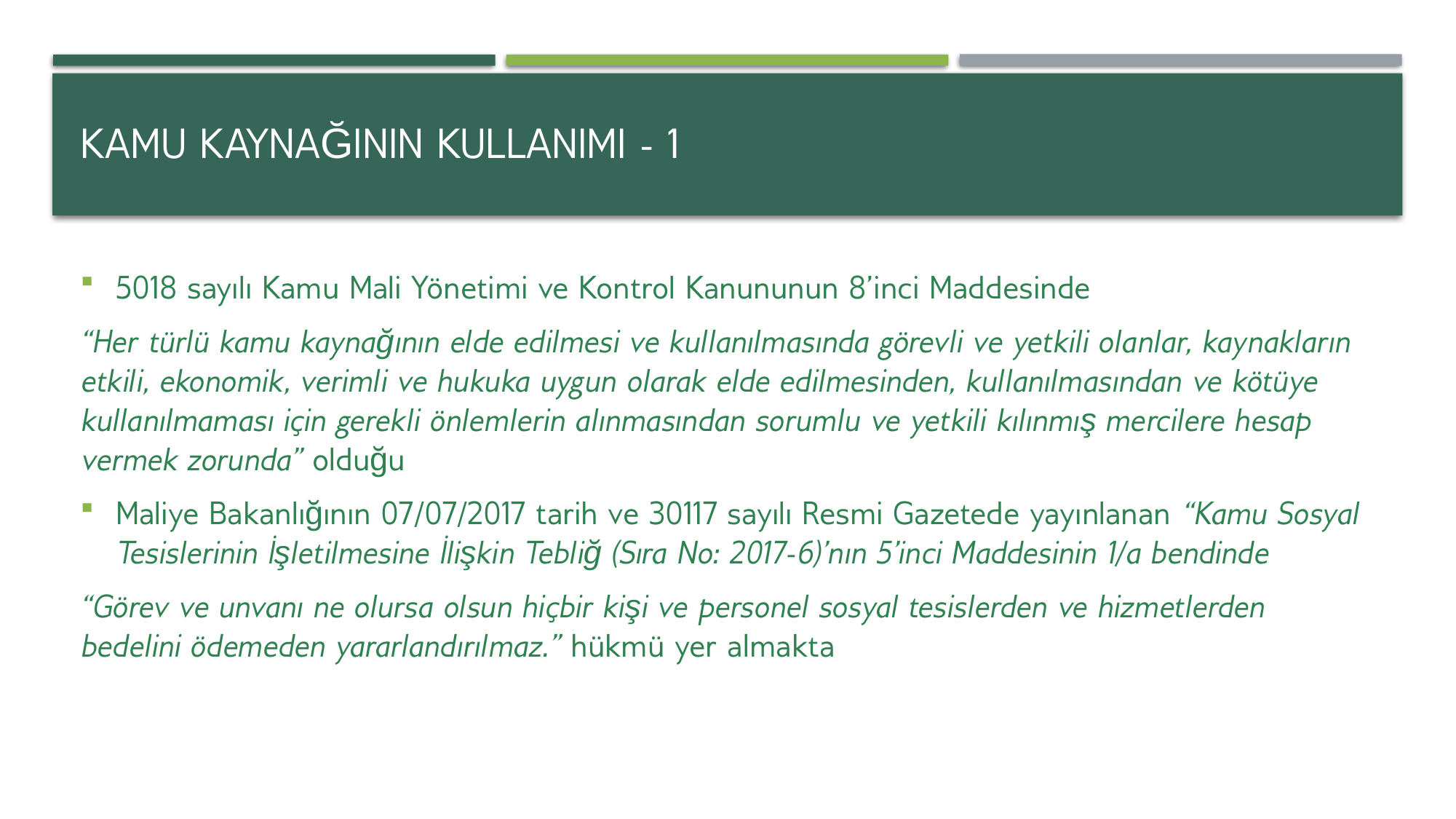

# KAMU KAYNAĞININ KULLANIMI - 1
5018 sayılı Kamu Mali Yönetimi ve Kontrol Kanununun 8’inci Maddesinde
“Her türlü kamu kaynağının elde edilmesi ve kullanılmasında görevli ve yetkili olanlar, kaynakların etkili, ekonomik, verimli ve hukuka uygun olarak elde edilmesinden, kullanılmasından ve kötüye kullanılmaması için gerekli önlemlerin alınmasından sorumlu ve yetkili kılınmış mercilere hesap vermek zorunda” olduğu
Maliye Bakanlığının 07/07/2017 tarih ve 30117 sayılı Resmi Gazetede yayınlanan “Kamu Sosyal Tesislerinin İşletilmesine İlişkin Tebliğ (Sıra No: 2017-6)’nın 5’inci Maddesinin 1/a bendinde
“Görev ve unvanı ne olursa olsun hiçbir kişi ve personel sosyal tesislerden ve hizmetlerden bedelini ödemeden yararlandırılmaz.” hükmü yer almakta